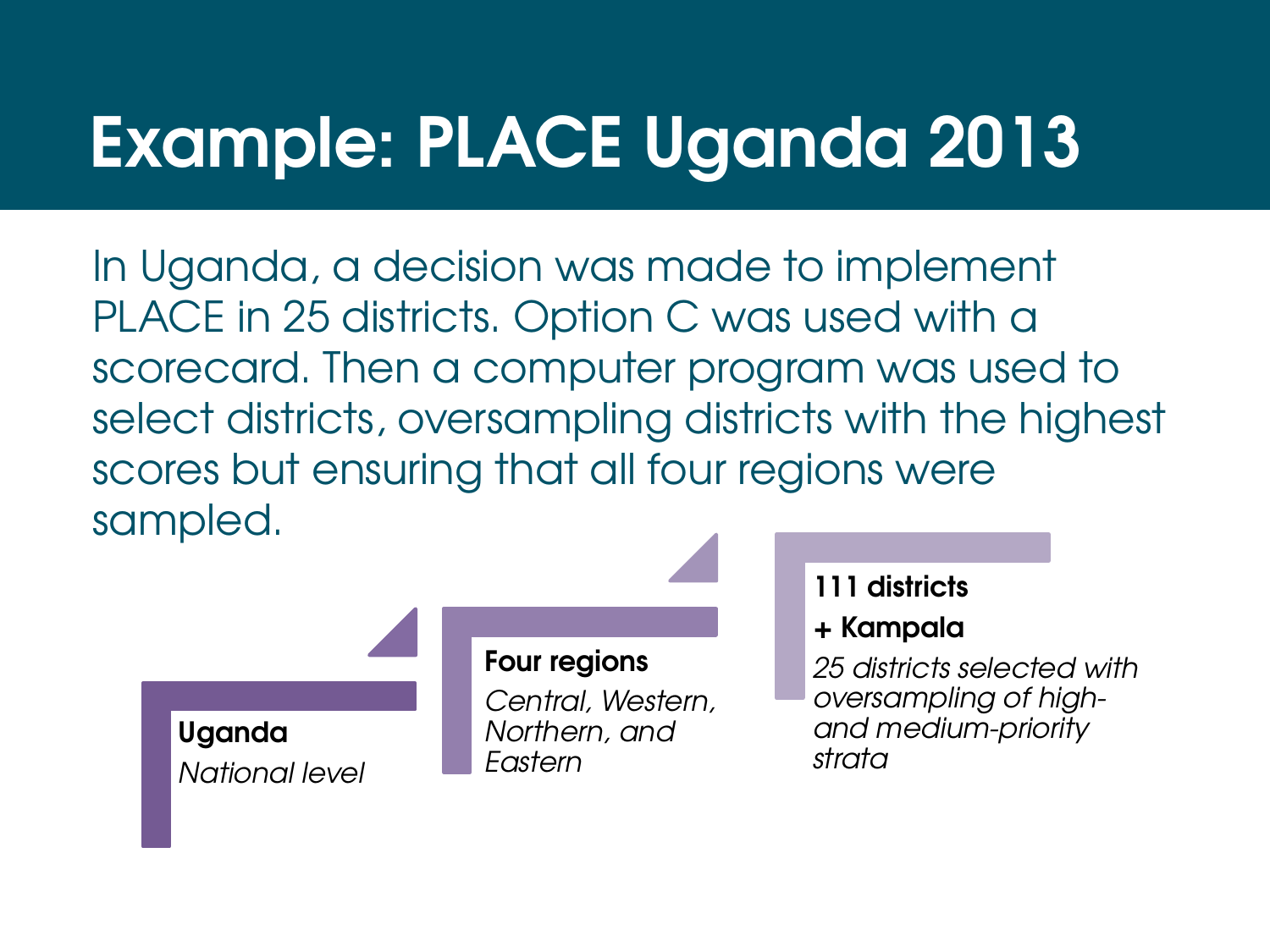

# Example: PLACE Uganda 2013
In Uganda, a decision was made to implement PLACE in 25 districts. Option C was used with a scorecard. Then a computer program was used to select districts, oversampling districts with the highest scores but ensuring that all four regions were sampled.
Uganda
National level
Four regions
Central, Western, Northern, and Eastern
111 districts
+ Kampala
25 districts selected with oversampling of high- and medium-priority strata